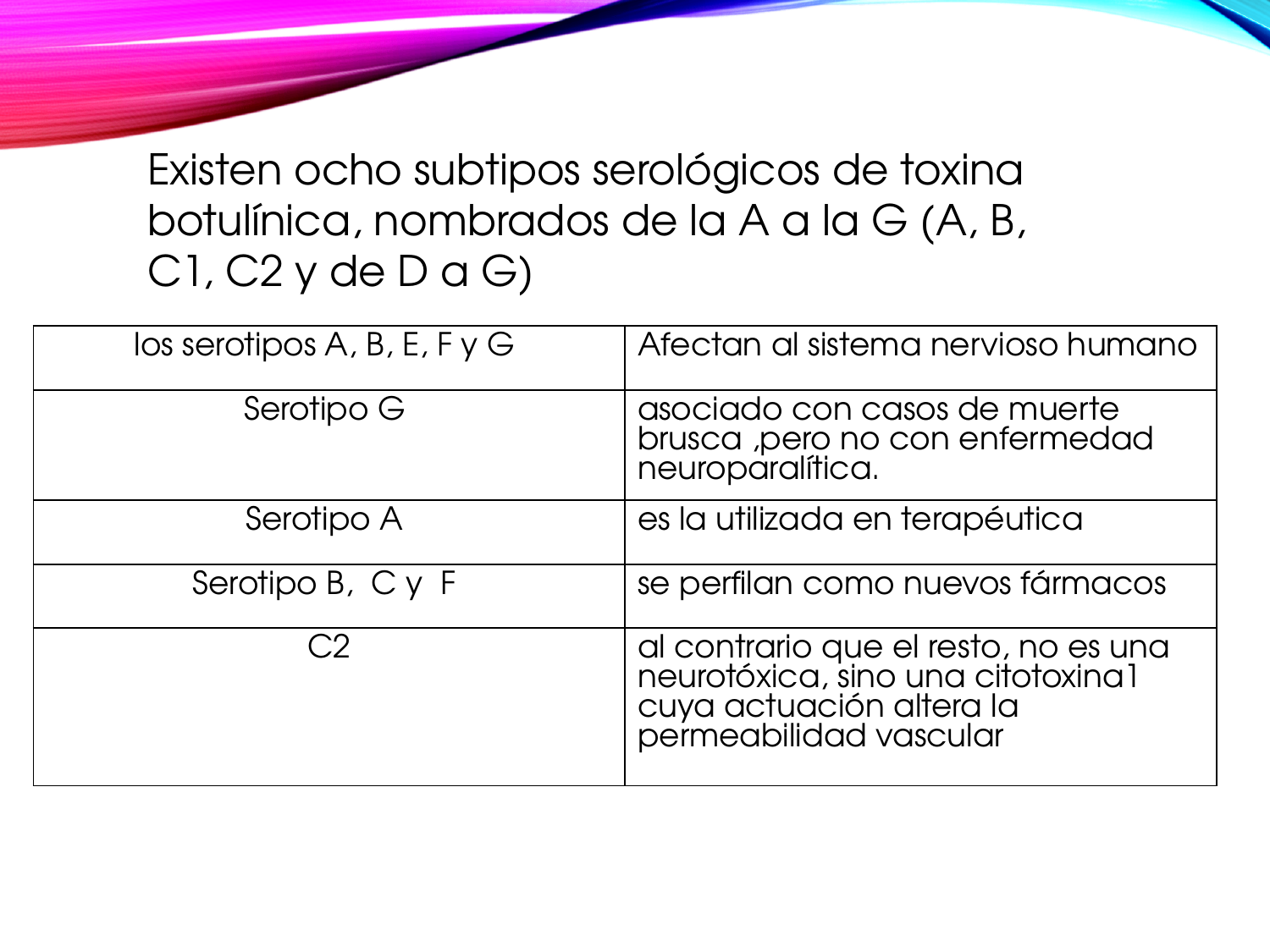

Existen ocho subtipos serológicos de toxina botulínica, nombrados de la A a la G (A, B, C1, C2 y de D a G)

| los serotipos A, B, E, F y G | Afectan al sistema nervioso humano |
| --- | --- |
| Serotipo G | asociado con casos de muerte brusca ,pero no con enfermedad neuroparalítica. |
| Serotipo A | es la utilizada en terapéutica |
| Serotipo B, C y F | se perfilan como nuevos fármacos |
| C2 | al contrario que el resto, no es una neurotóxica, sino una citotoxina1 cuya actuación altera la permeabilidad vascular |